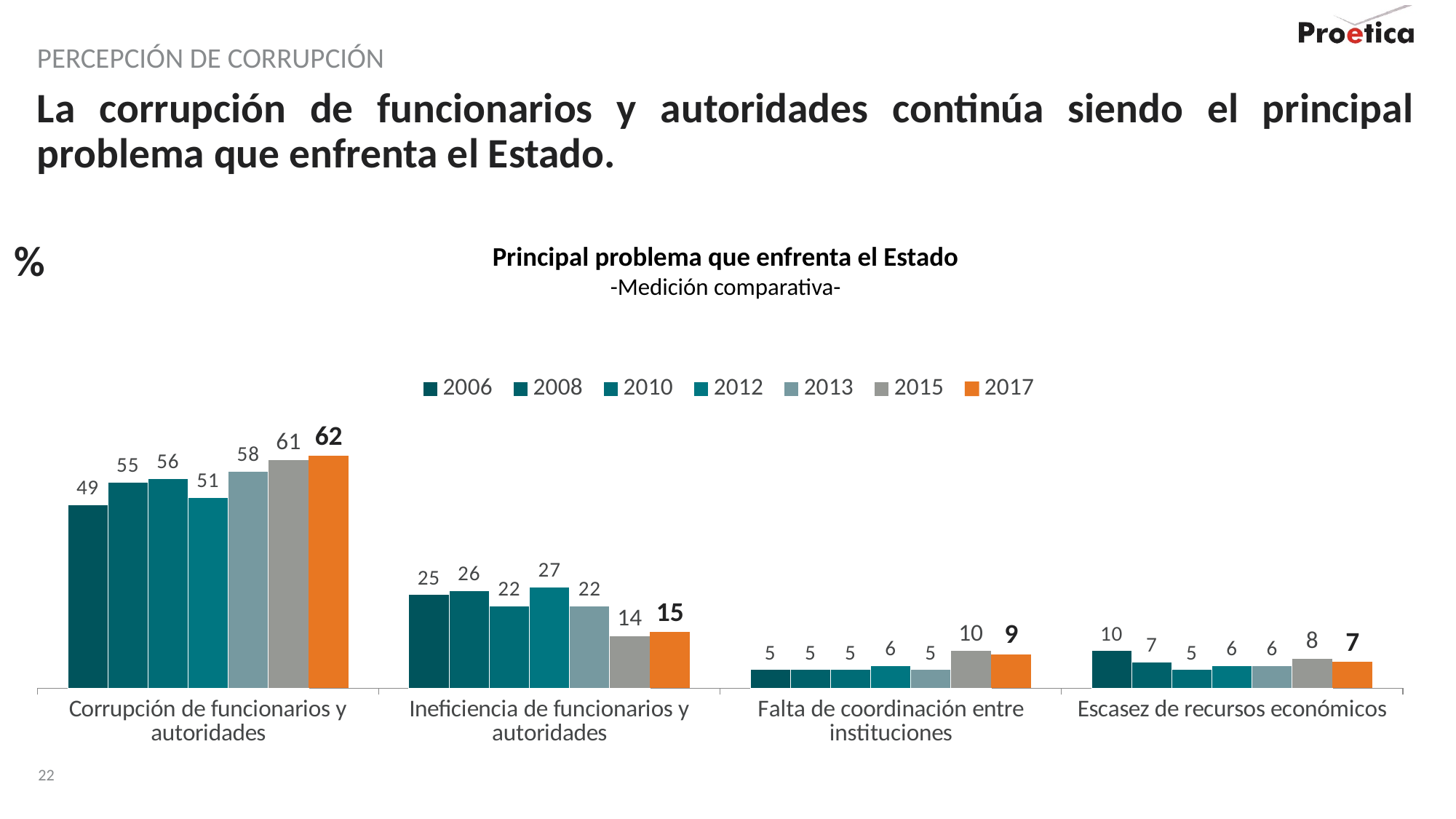

Percepción de corrupción
# La corrupción de funcionarios y autoridades continúa siendo el principal problema que enfrenta el Estado.
%
Principal problema que enfrenta el Estado
-Medición comparativa-

### Chart

| Category | 2006 | 2008 | 2010 | 2012 | 2013 | 2015 | 2017 |
|---|---|---|---|---|---|---|---|
| Corrupción de funcionarios y autoridades | 49.0 | 55.0 | 56.0 | 51.0 | 58.0 | 61.0 | 62.0 |
| Ineficiencia de funcionarios y autoridades | 25.0 | 26.0 | 22.0 | 27.0 | 22.0 | 14.0 | 15.0 |
| Falta de coordinación entre instituciones | 5.0 | 5.0 | 5.0 | 6.0 | 5.0 | 10.0 | 9.0 |
| Escasez de recursos económicos | 10.0 | 7.0 | 5.0 | 6.0 | 6.0 | 8.0 | 7.0 |